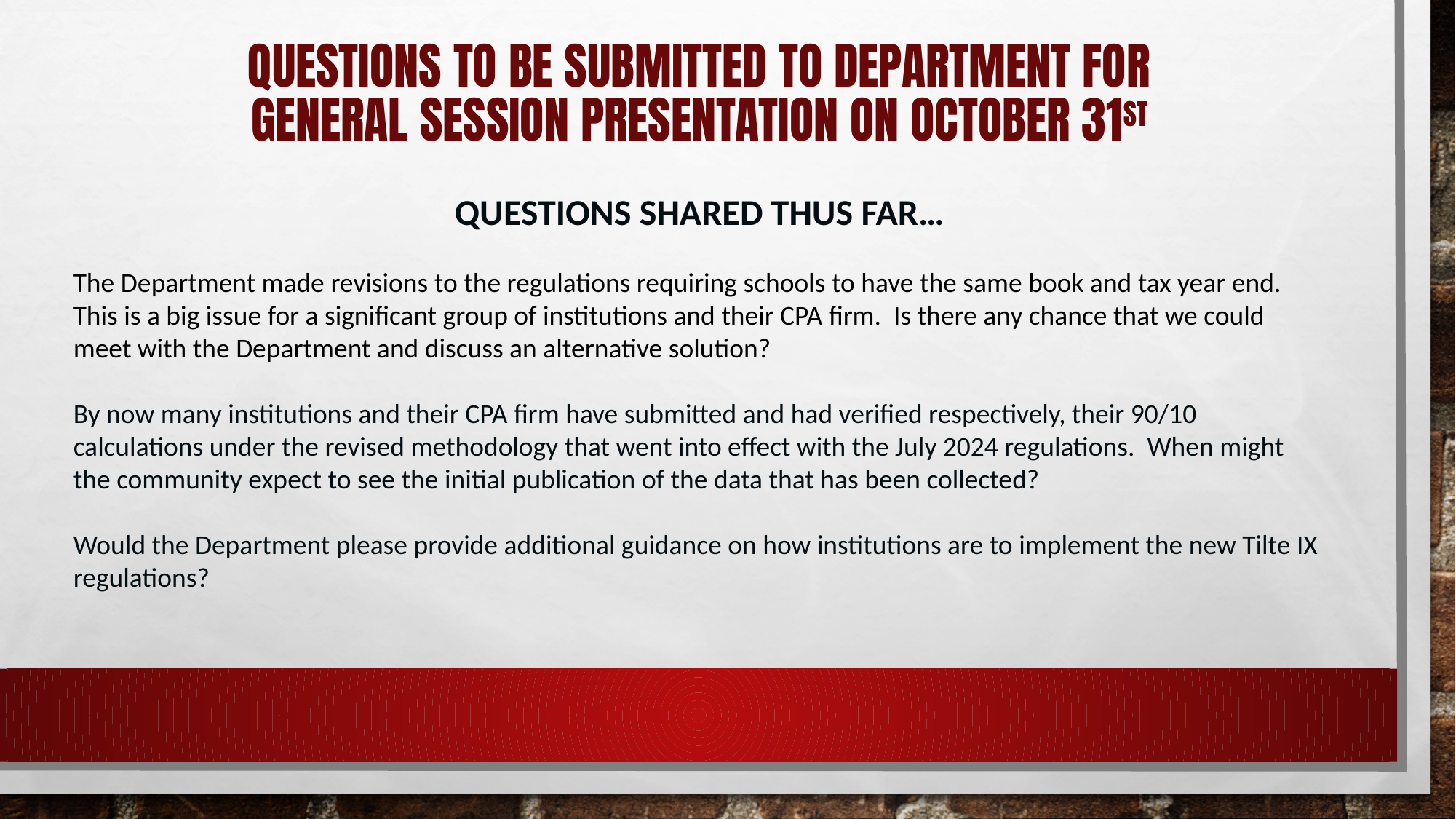

# QUESTIONS TO BE SUBMITTED TO DEPARTMENT FOR GENERAL SESSION PRESENTATION ON OCTOBER 31st
QUESTIONS SHARED THUS FAR…

The Department made revisions to the regulations requiring schools to have the same book and tax year end. This is a big issue for a significant group of institutions and their CPA firm.  Is there any chance that we could meet with the Department and discuss an alternative solution?

By now many institutions and their CPA firm have submitted and had verified respectively, their 90/10 calculations under the revised methodology that went into effect with the July 2024 regulations.  When might the community expect to see the initial publication of the data that has been collected?

Would the Department please provide additional guidance on how institutions are to implement the new Tilte IX regulations?